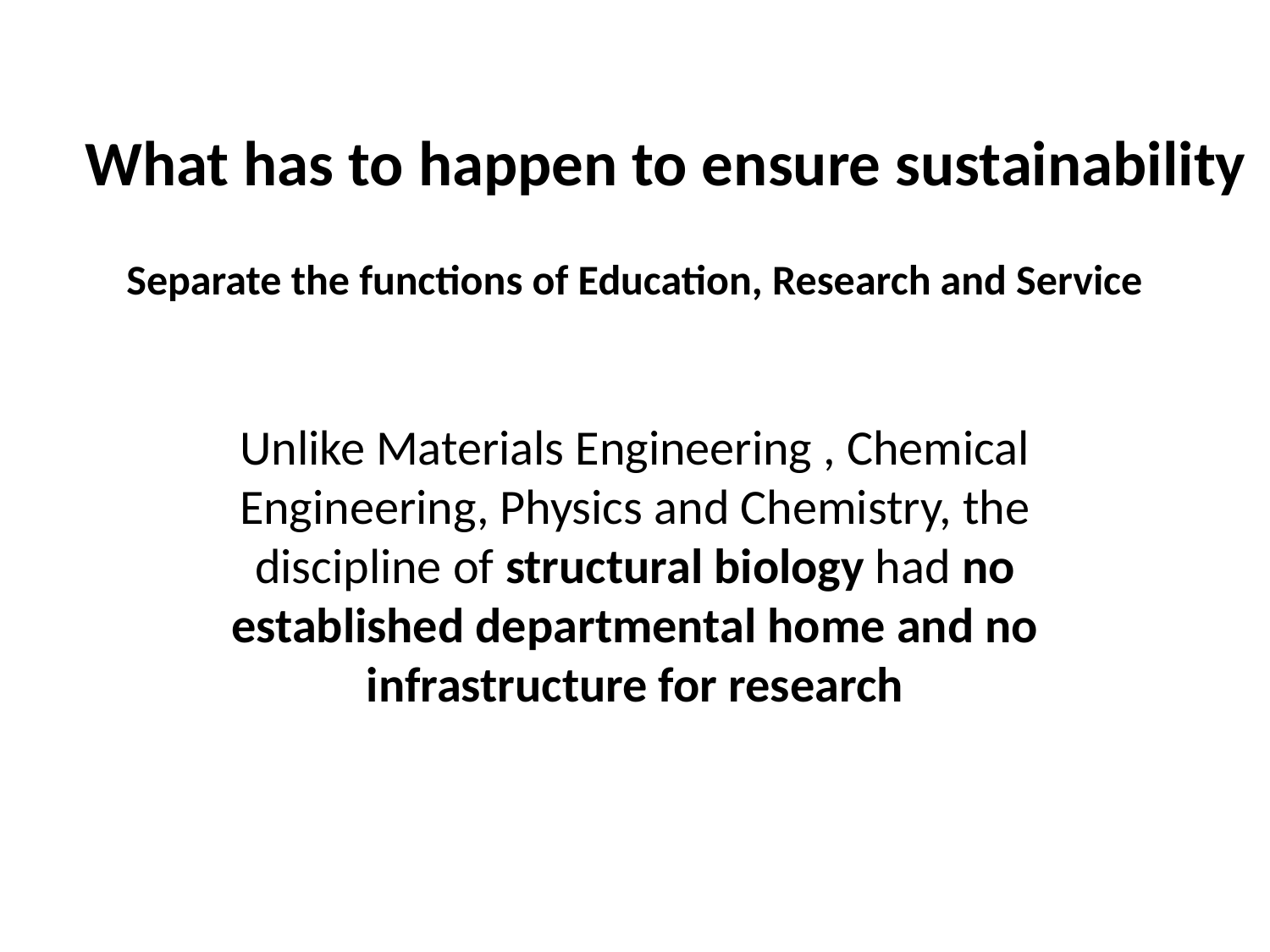

What has to happen to ensure sustainability
Separate the functions of Education, Research and Service
Unlike Materials Engineering , Chemical Engineering, Physics and Chemistry, the discipline of structural biology had no established departmental home and no infrastructure for research